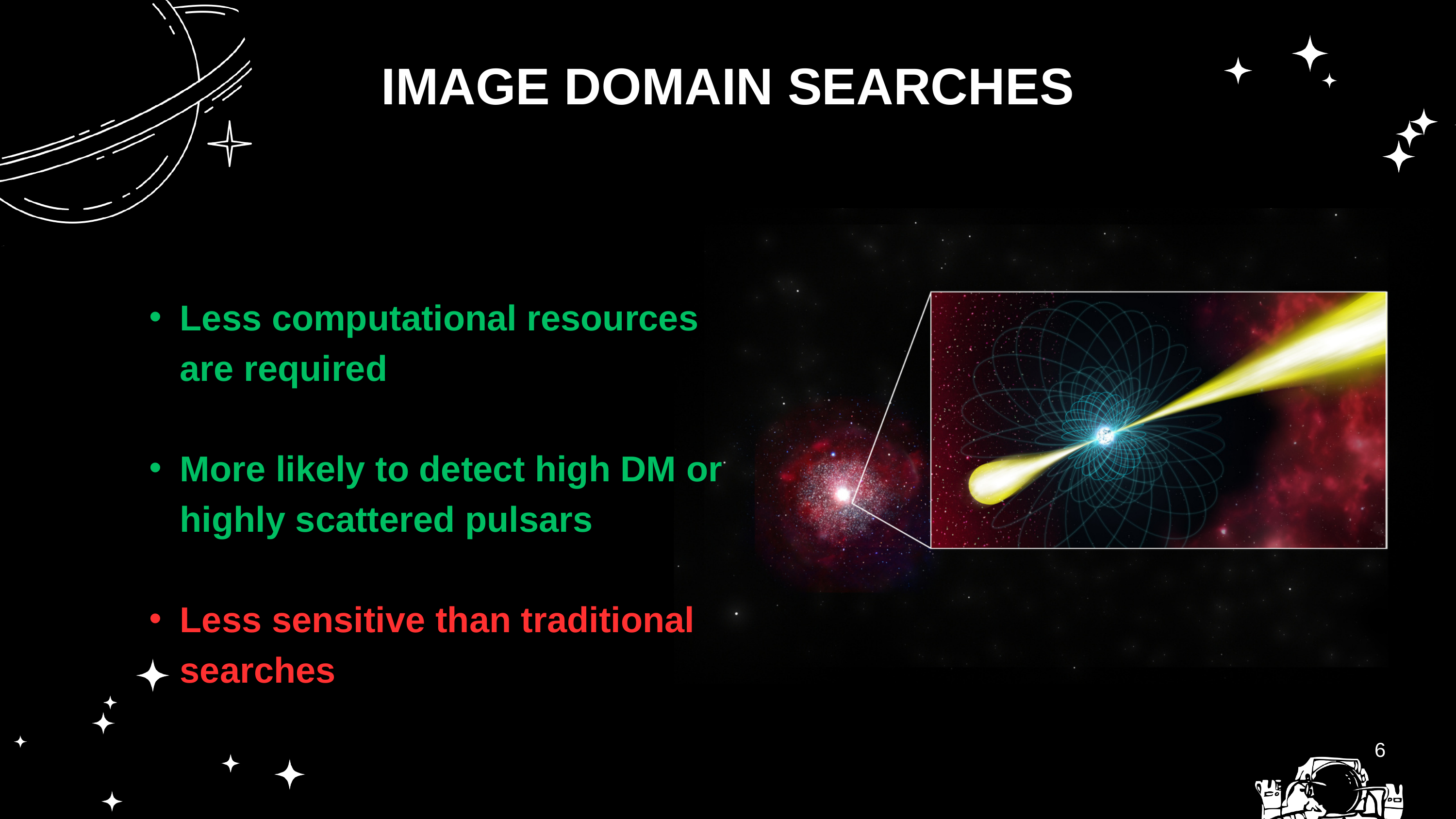

IMAGE DOMAIN SEARCHES

Less computational resources are required​

More likely to detect high DM or highly scattered pulsars​
​
Less sensitive than traditional searches​

6